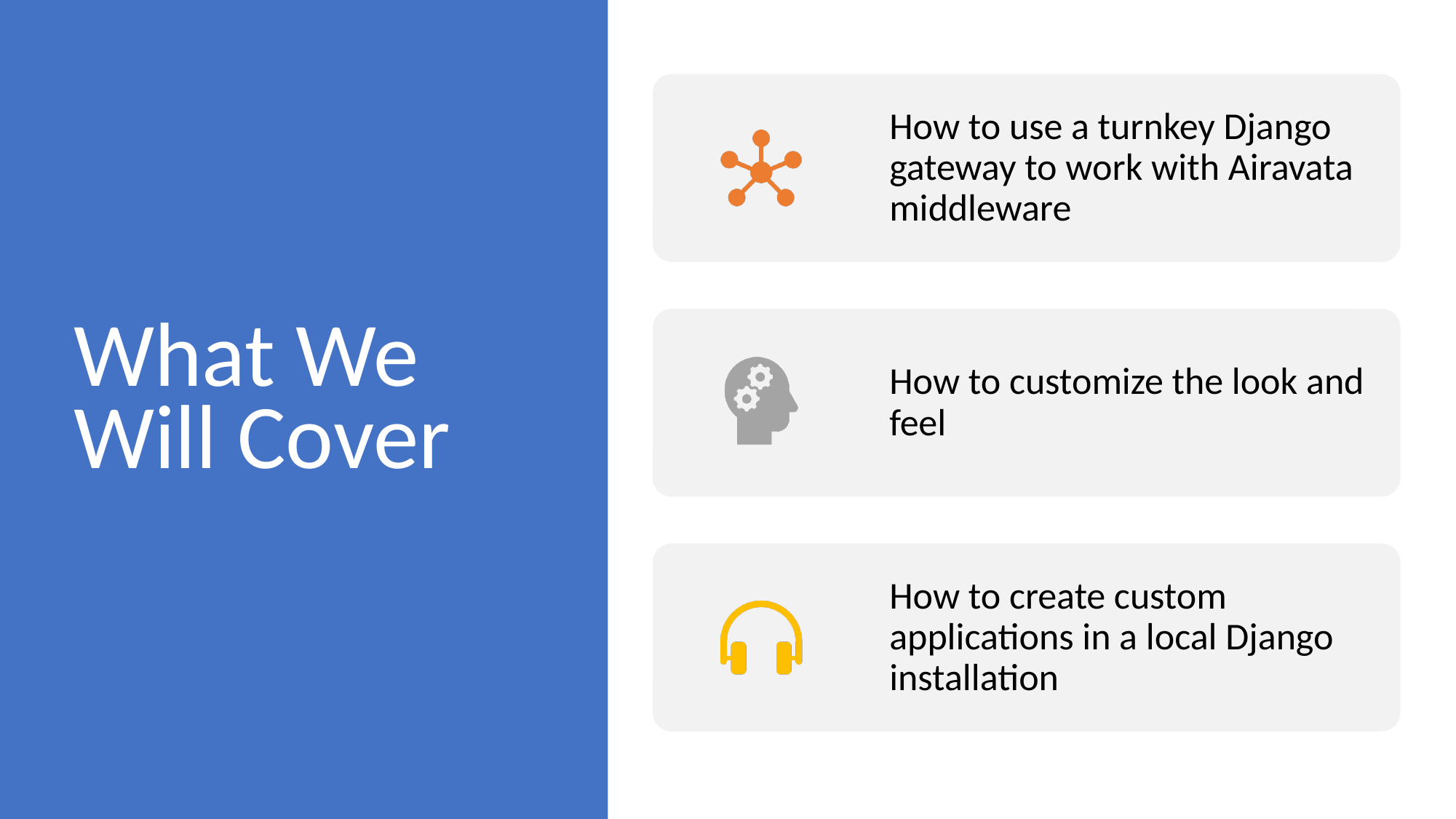

# What We Will Cover
How to use a turnkey Django gateway to work with Airavata middleware
How to customize the look and feel
How to create custom applications in a local Django installation